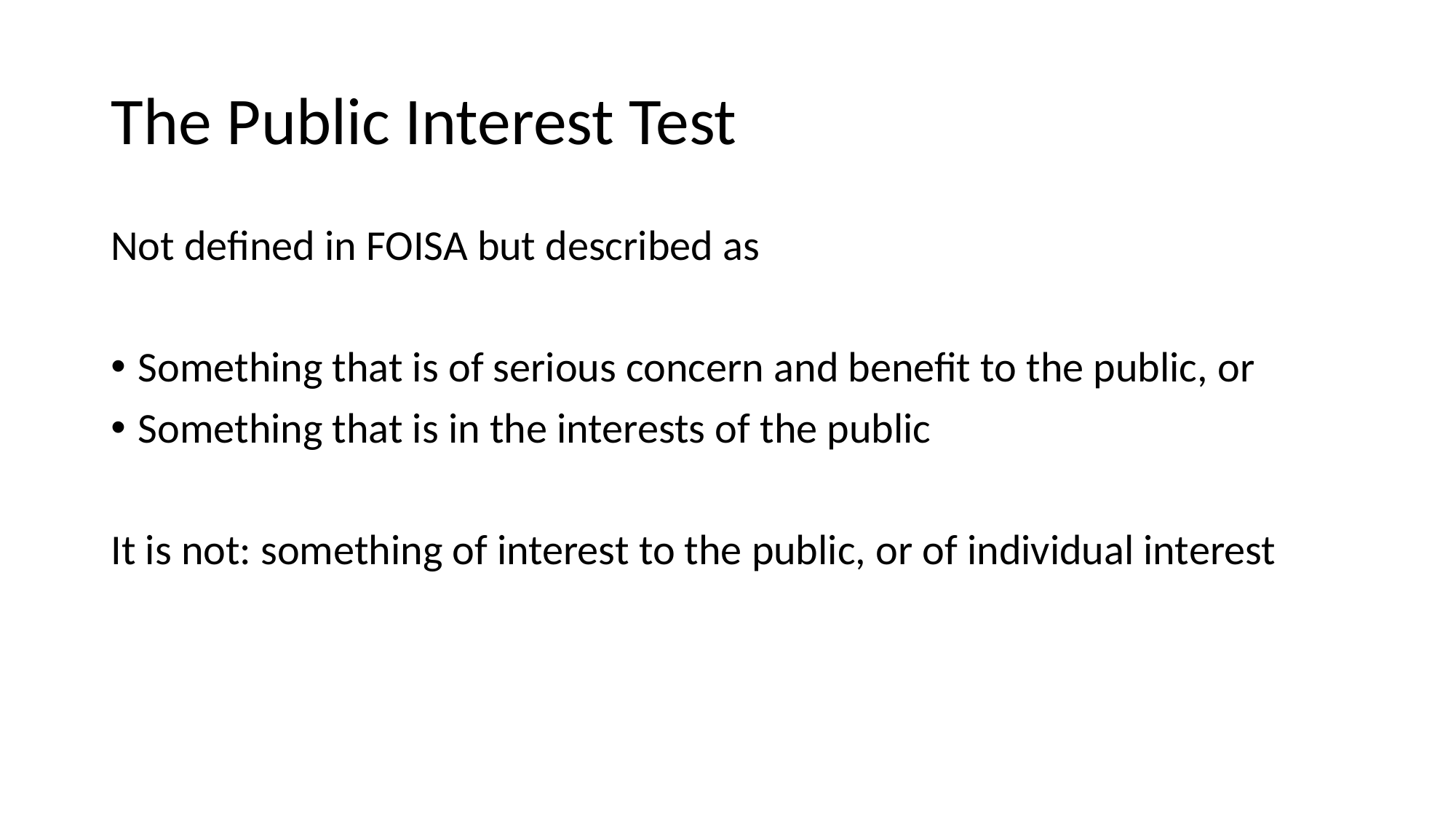

# The Public Interest Test
Not defined in FOISA but described as

Something that is of serious concern and benefit to the public, or
Something that is in the interests of the public

It is not: something of interest to the public, or of individual interest